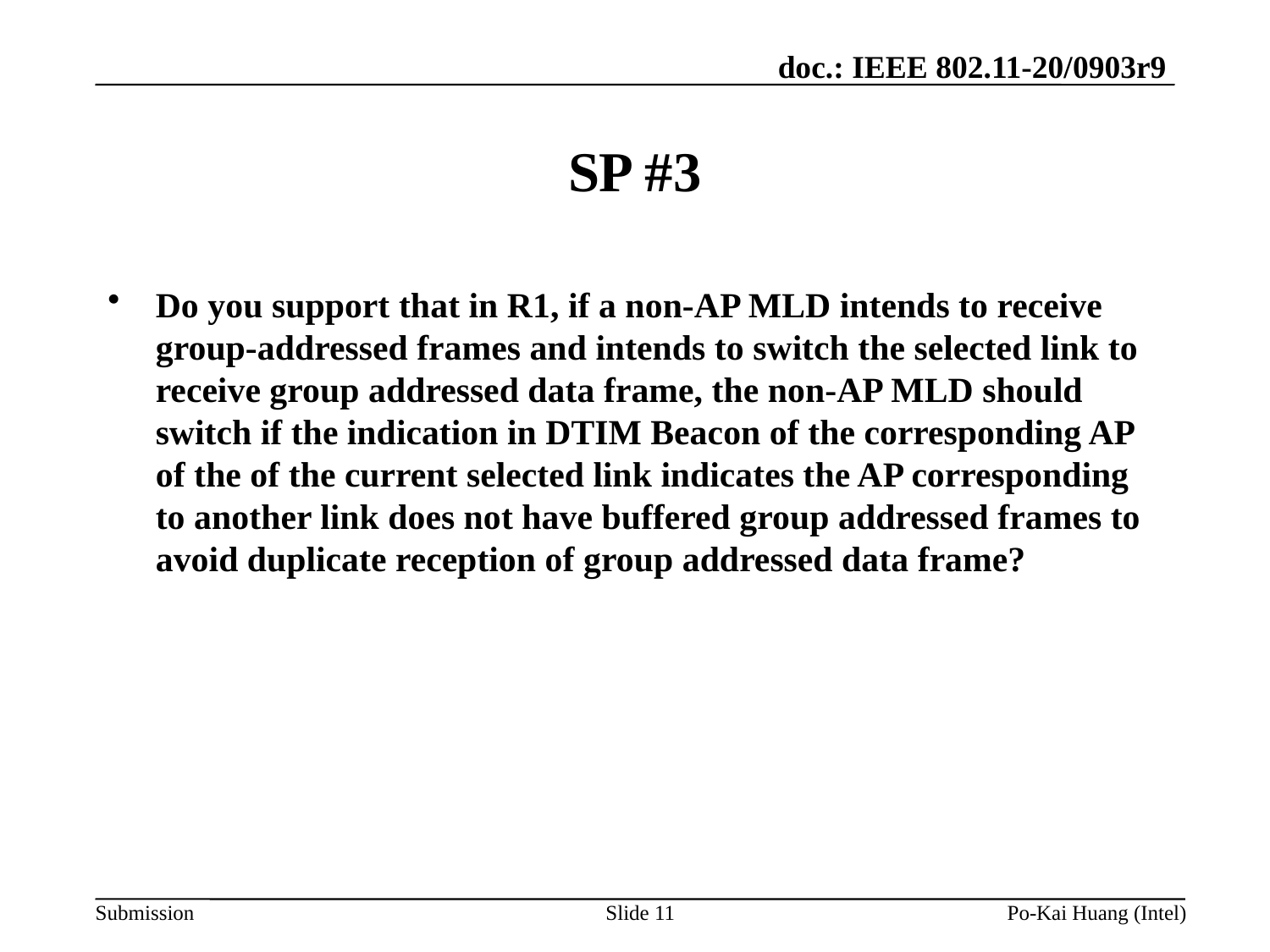

# SP #3
Do you support that in R1, if a non-AP MLD intends to receive group-addressed frames and intends to switch the selected link to receive group addressed data frame, the non-AP MLD should switch if the indication in DTIM Beacon of the corresponding AP of the of the current selected link indicates the AP corresponding to another link does not have buffered group addressed frames to avoid duplicate reception of group addressed data frame?

Slide 11
Po-Kai Huang (Intel)